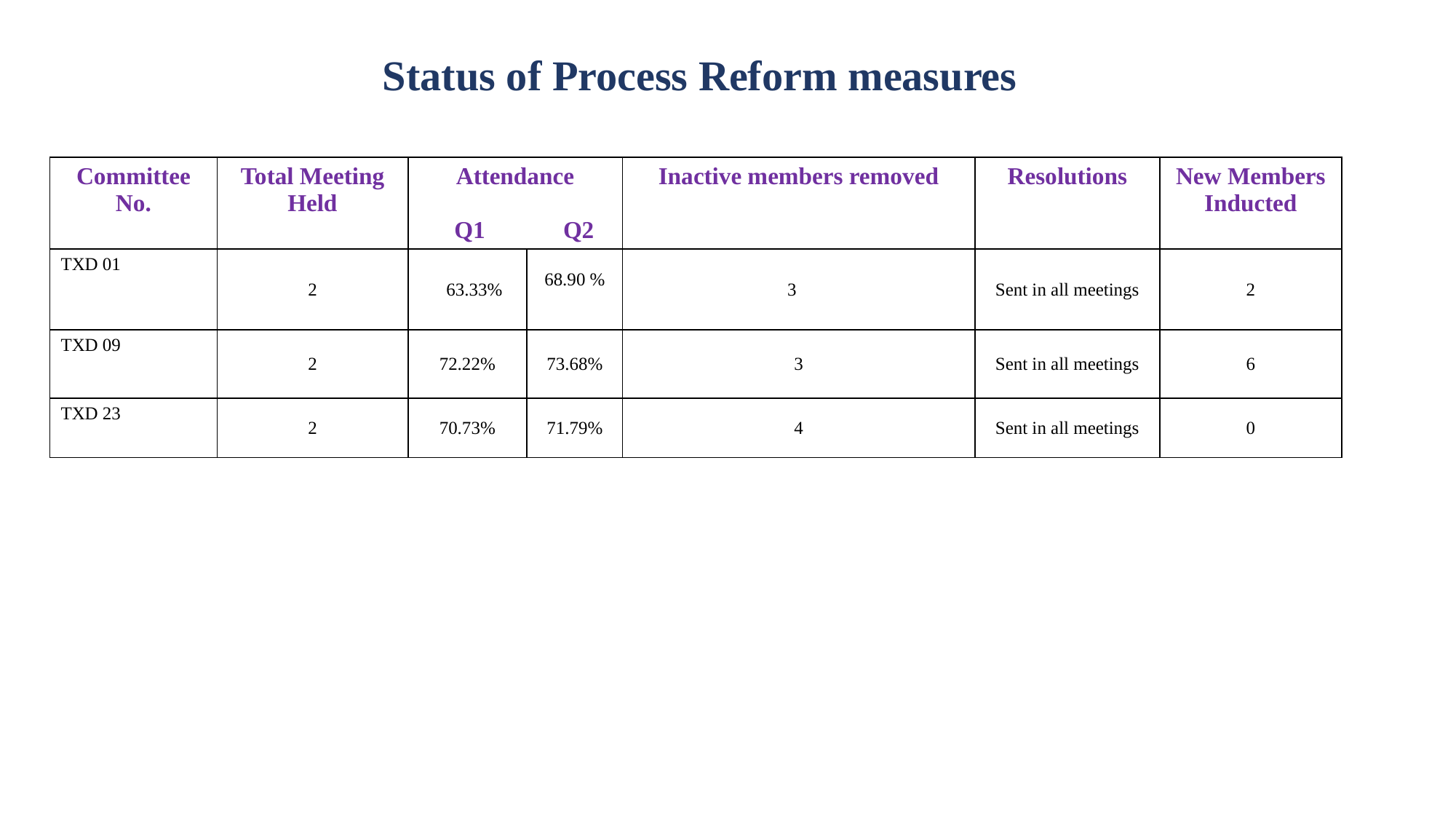

# Status of Process Reform measures
| Committee No. | Total Meeting Held | Attendance Q1 Q2 |  | Inactive members removed | Resolutions | New Members Inducted |
| --- | --- | --- | --- | --- | --- | --- |
| TXD 01 | 2 | 63.33% | 68.90 % | 3 | Sent in all meetings | 2 |
| TXD 09 | 2 | 72.22% | 73.68% | 3 | Sent in all meetings | 6 |
| TXD 23 | 2 | 70.73% | 71.79% | 4 | Sent in all meetings | 0 |